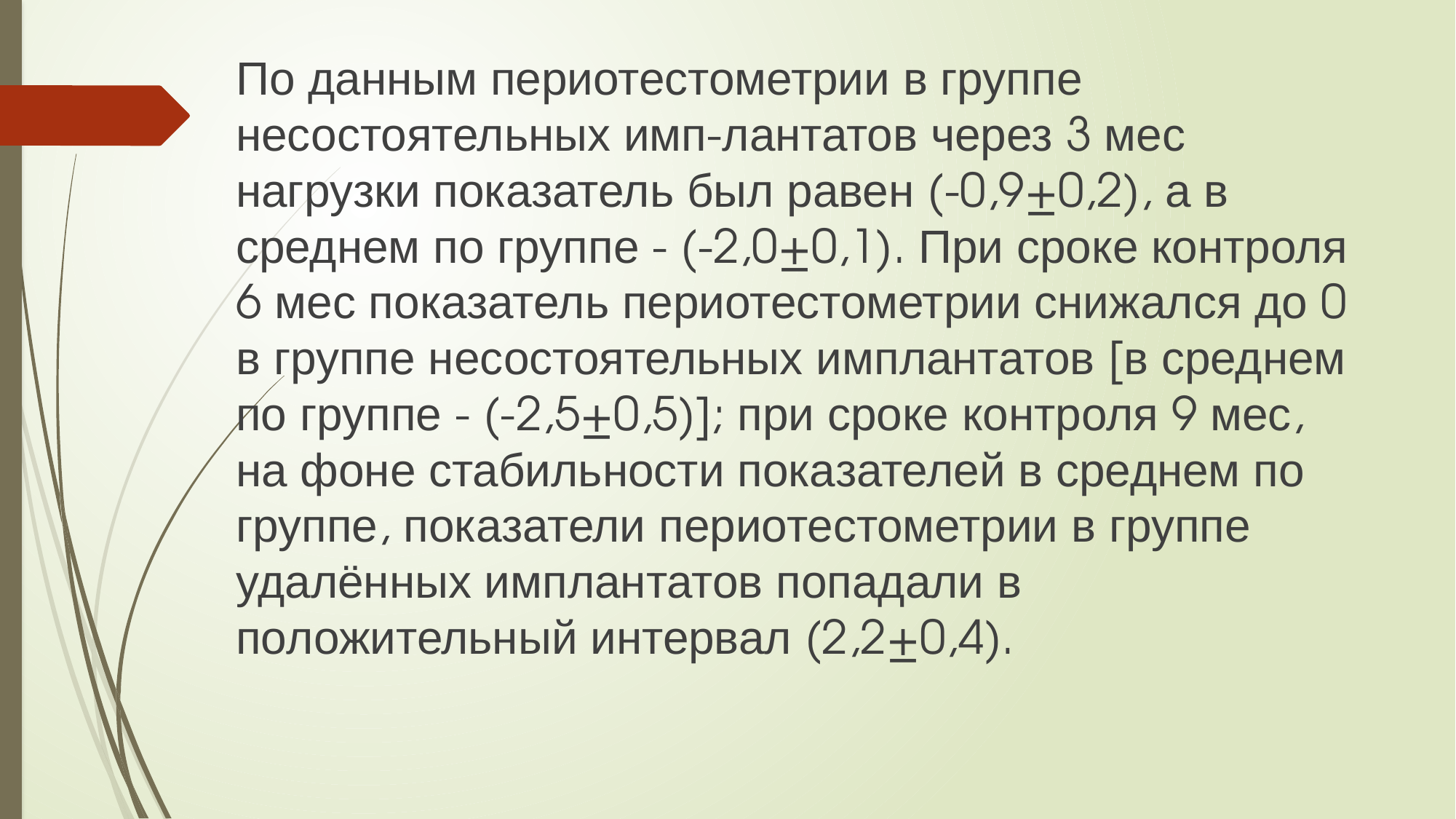

По данным периотестометрии в группе несостоятельных имп-лантатов через 3 мес нагрузки показатель был равен (-0,9±0,2), а в среднем по группе - (-2,0±0,1). При сроке контроля 6 мес показатель периотестометрии снижался до 0 в группе несостоятельных имплантатов [в среднем по группе - (-2,5±0,5)]; при сроке контроля 9 мес, на фоне стабильности показателей в среднем по группе, показатели периотестометрии в группе удалённых имплантатов попадали в положительный интервал (2,2±0,4).